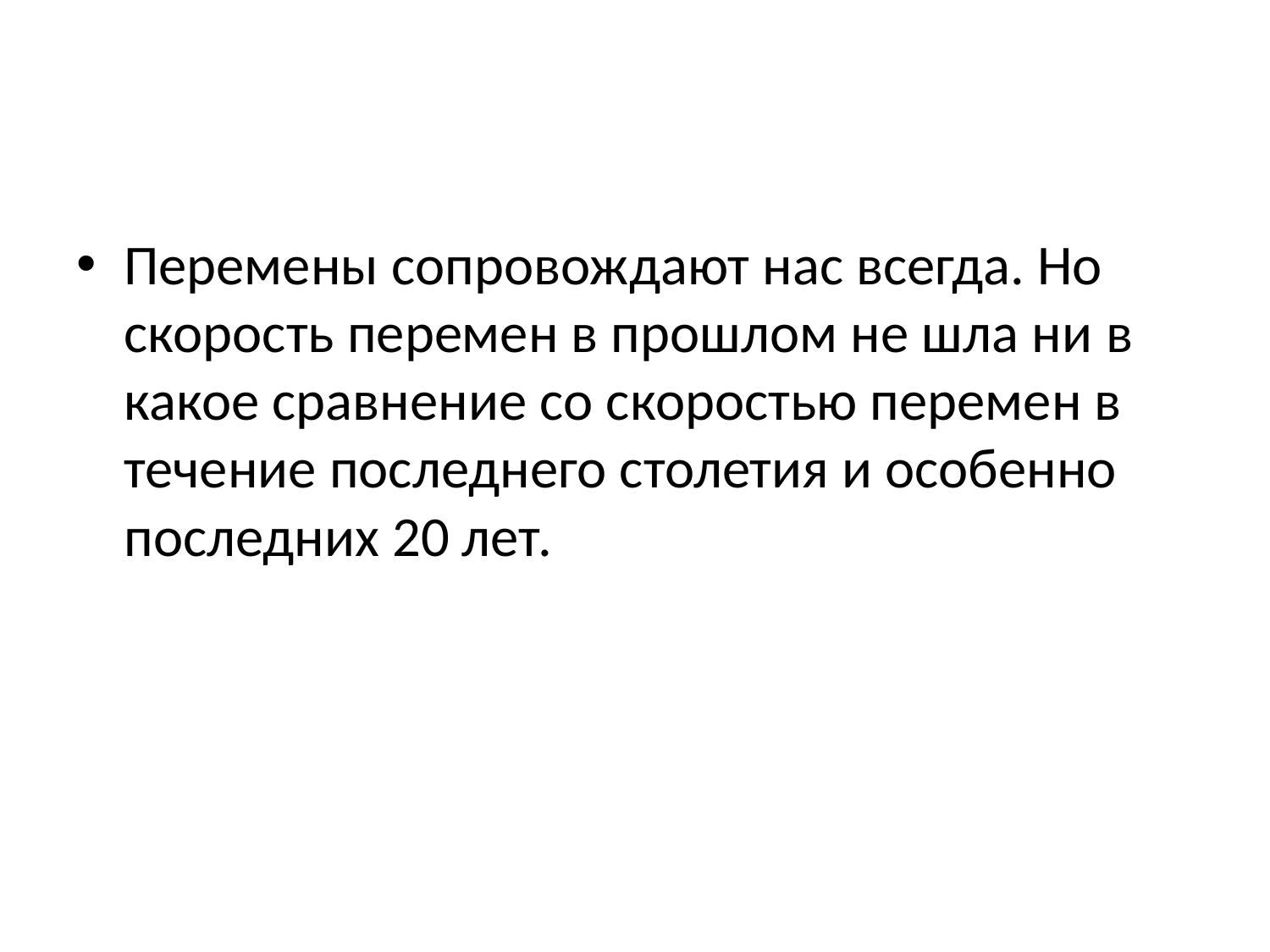

#
Перемены сопровождают нас всегда. Но скорость перемен в прошлом не шла ни в какое сравнение со скоростью перемен в течение последнего столетия и особенно последних 20 лет.